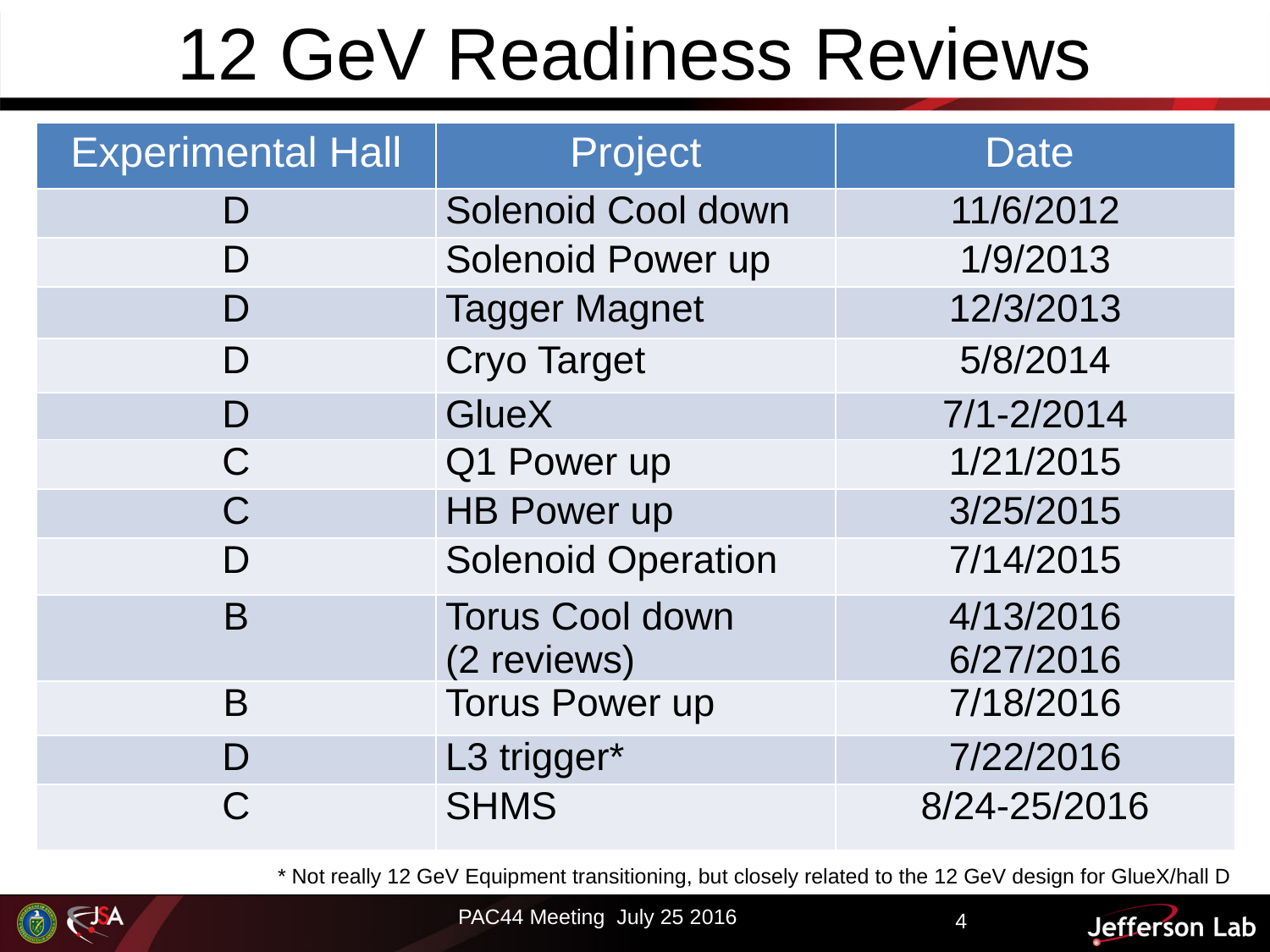

# 12 GeV Readiness Reviews
| Experimental Hall | Project | Date |
| --- | --- | --- |
| D | Solenoid Cool down | 11/6/2012 |
| D | Solenoid Power up | 1/9/2013 |
| D | Tagger Magnet | 12/3/2013 |
| D | Cryo Target | 5/8/2014 |
| D | GlueX | 7/1-2/2014 |
| C | Q1 Power up | 1/21/2015 |
| C | HB Power up | 3/25/2015 |
| D | Solenoid Operation | 7/14/2015 |
| B | Torus Cool down (2 reviews) | 4/13/2016 6/27/2016 |
| B | Torus Power up | 7/18/2016 |
| D | L3 trigger\* | 7/22/2016 |
| C | SHMS | 8/24-25/2016 |
* Not really 12 GeV Equipment transitioning, but closely related to the 12 GeV design for GlueX/hall D
4
PAC44 Meeting  July 25 2016